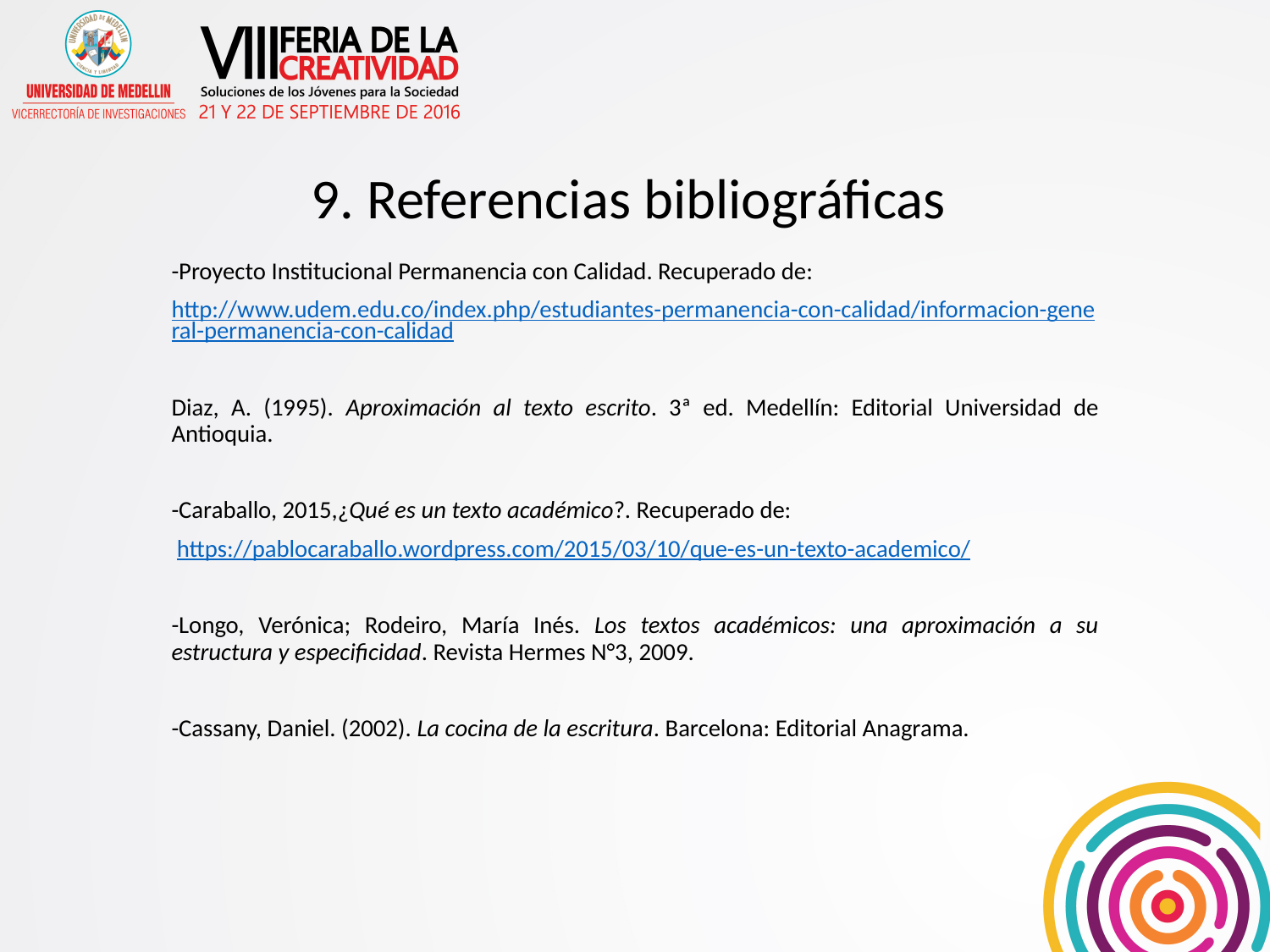

# 9. Referencias bibliográficas
-Proyecto Institucional Permanencia con Calidad. Recuperado de:
http://www.udem.edu.co/index.php/estudiantes-permanencia-con-calidad/informacion-general-permanencia-con-calidad

Diaz, A. (1995). Aproximación al texto escrito. 3ª ed. Medellín: Editorial Universidad de Antioquia.

-Caraballo, 2015,¿Qué es un texto académico?. Recuperado de:
 https://pablocaraballo.wordpress.com/2015/03/10/que-es-un-texto-academico/

-Longo, Verónica; Rodeiro, María Inés. Los textos académicos: una aproximación a su estructura y especificidad. Revista Hermes N°3, 2009.

-Cassany, Daniel. (2002). La cocina de la escritura. Barcelona: Editorial Anagrama.